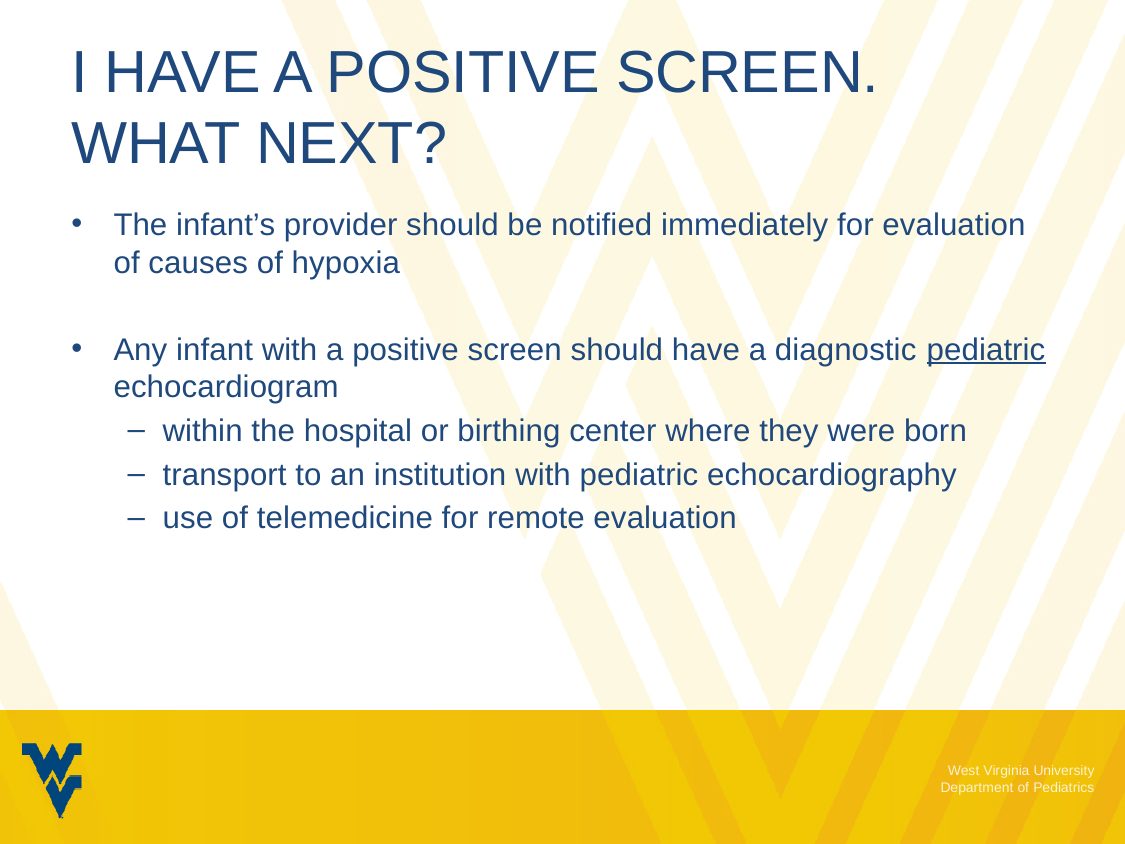

# I have a positive screen. What next?
The infant’s provider should be notified immediately for evaluation of causes of hypoxia

Any infant with a positive screen should have a diagnostic pediatric echocardiogram
within the hospital or birthing center where they were born
transport to an institution with pediatric echocardiography
use of telemedicine for remote evaluation